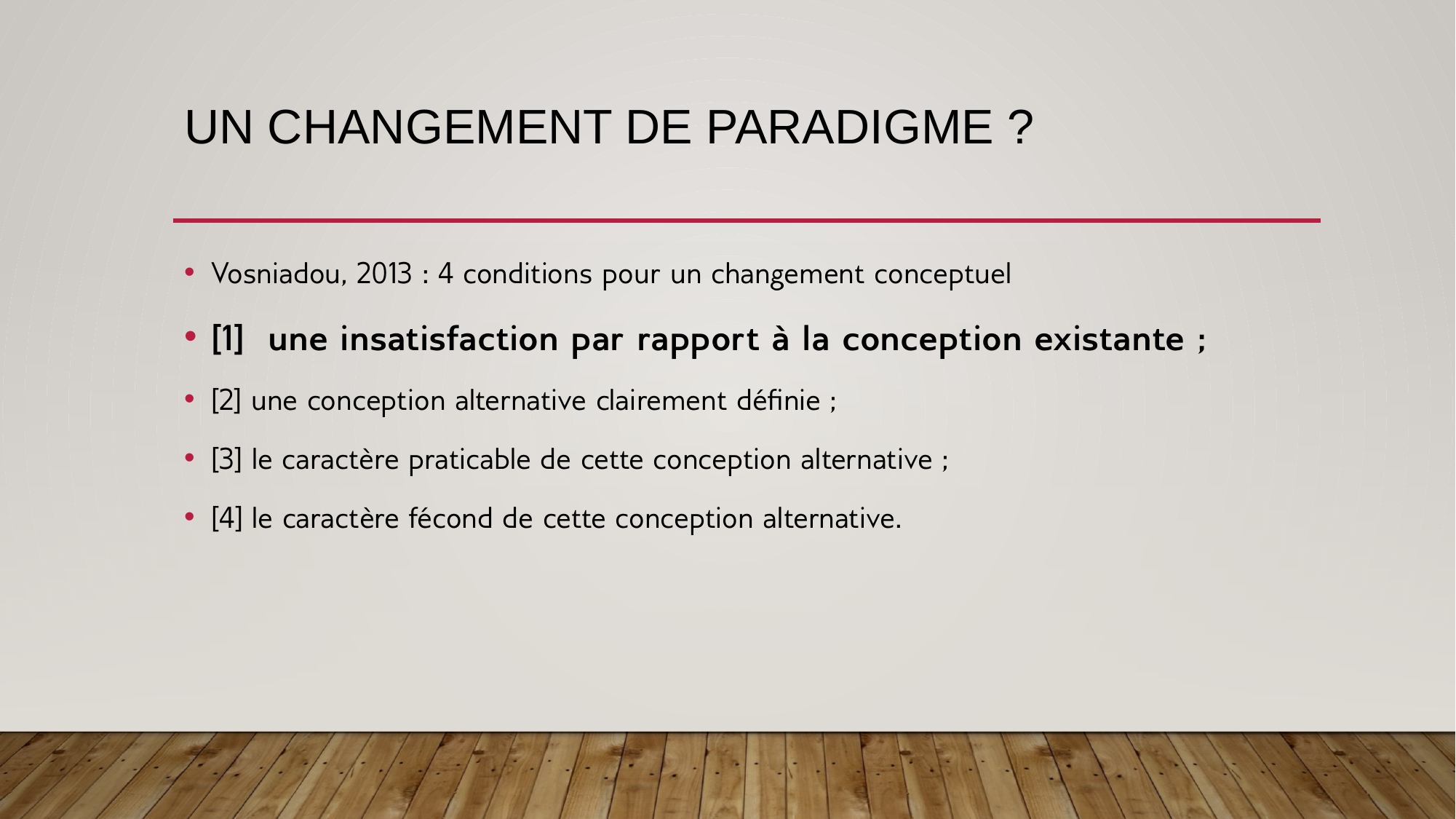

# Un changement de paradigme ?
Vosniadou, 2013 : 4 conditions pour un changement conceptuel
[1]  une insatisfaction par rapport à la conception existante ;
[2] une conception alternative clairement définie ;
[3] le caractère praticable de cette conception alternative ;
[4] le caractère fécond de cette conception alternative.